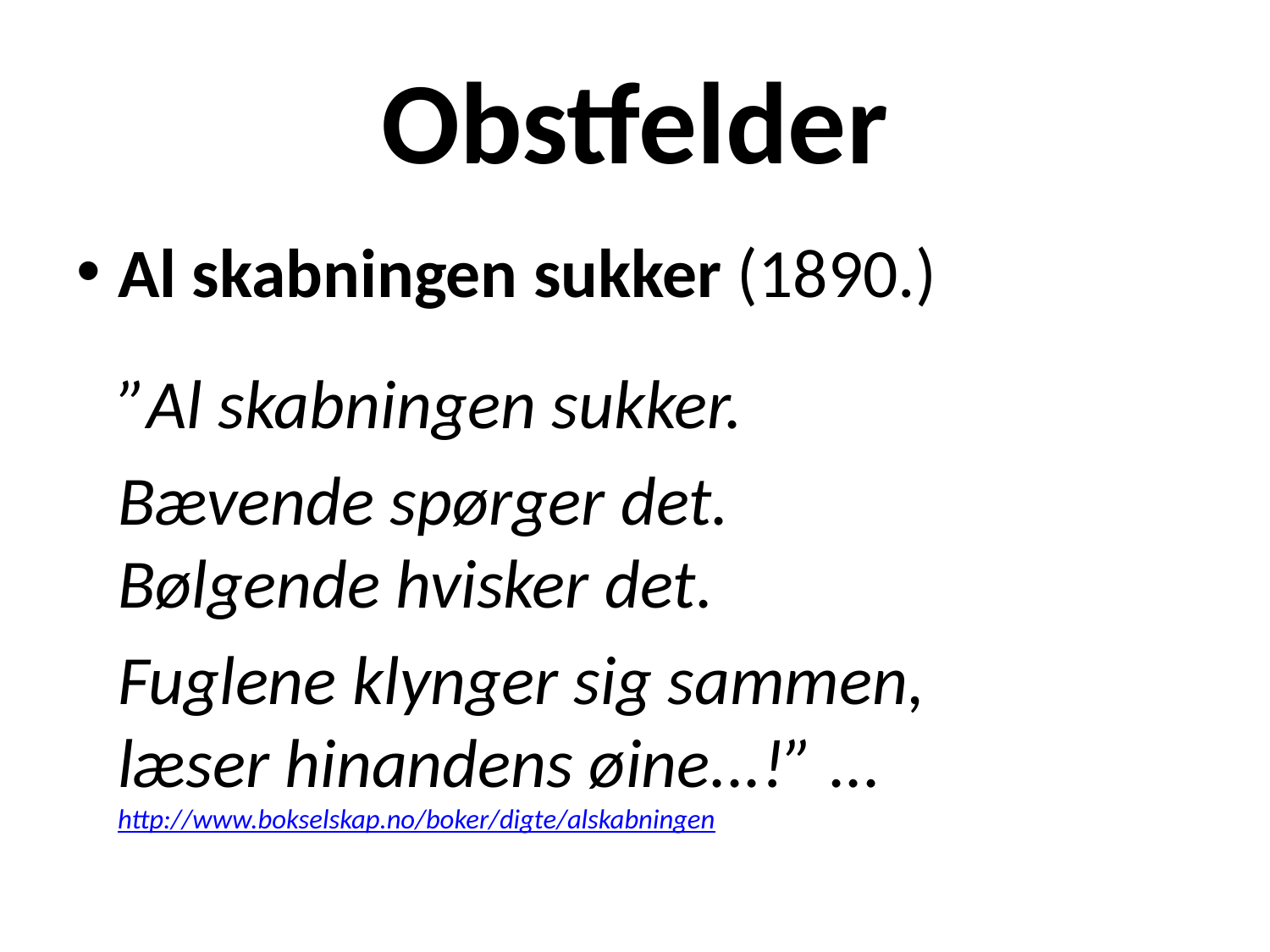

# Obstfelder
Al skabningen sukker (1890.)

	”Al skabningen sukker.
	Bævende spørger det.
Bølgende hvisker det.
	Fuglene klynger sig sammen,
læser hinandens øine...!” ... http://www.bokselskap.no/boker/digte/alskabningen